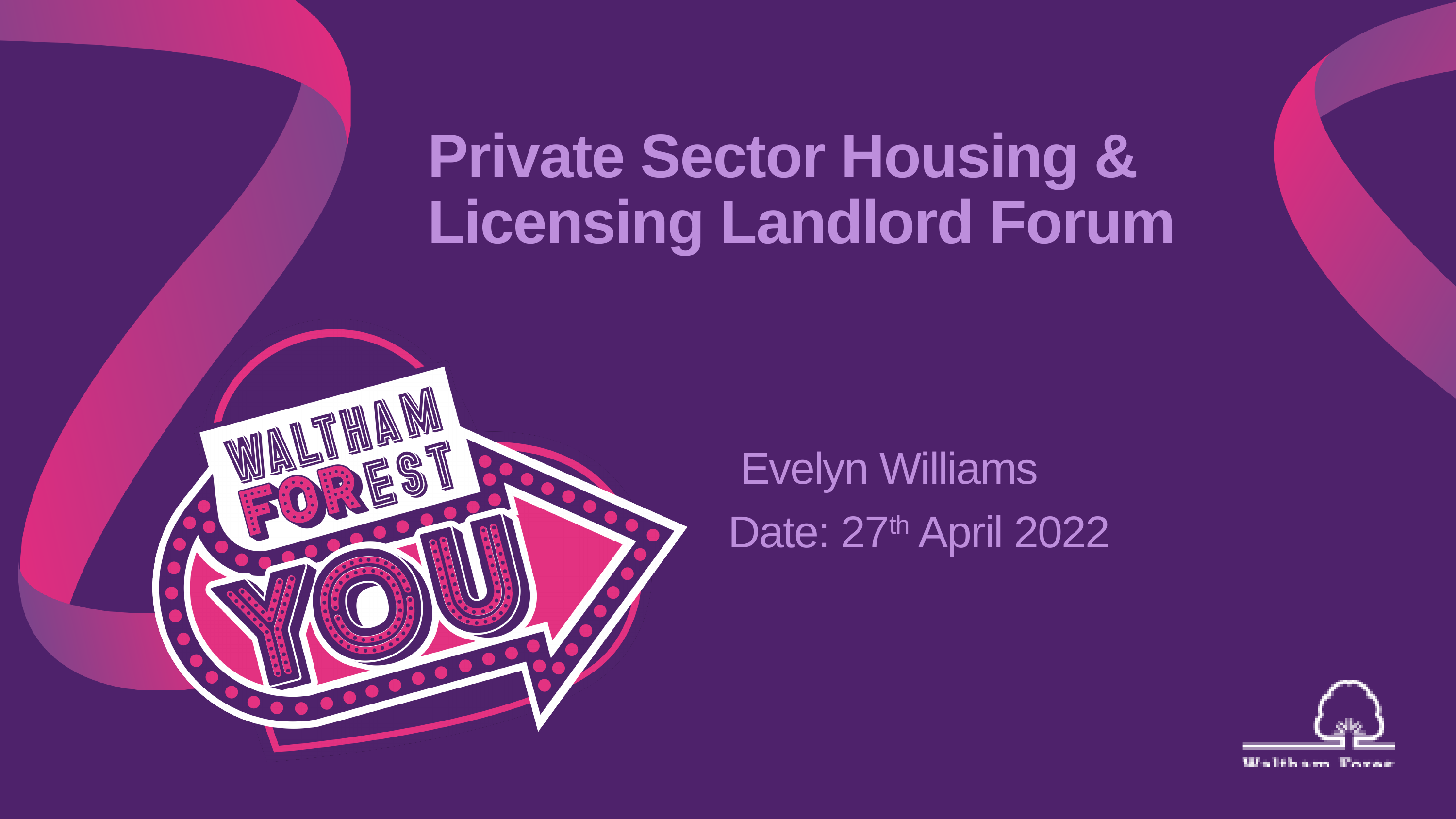

# Private Sector Housing & Licensing Landlord Forum
 Evelyn Williams
Date: 27th April 2022